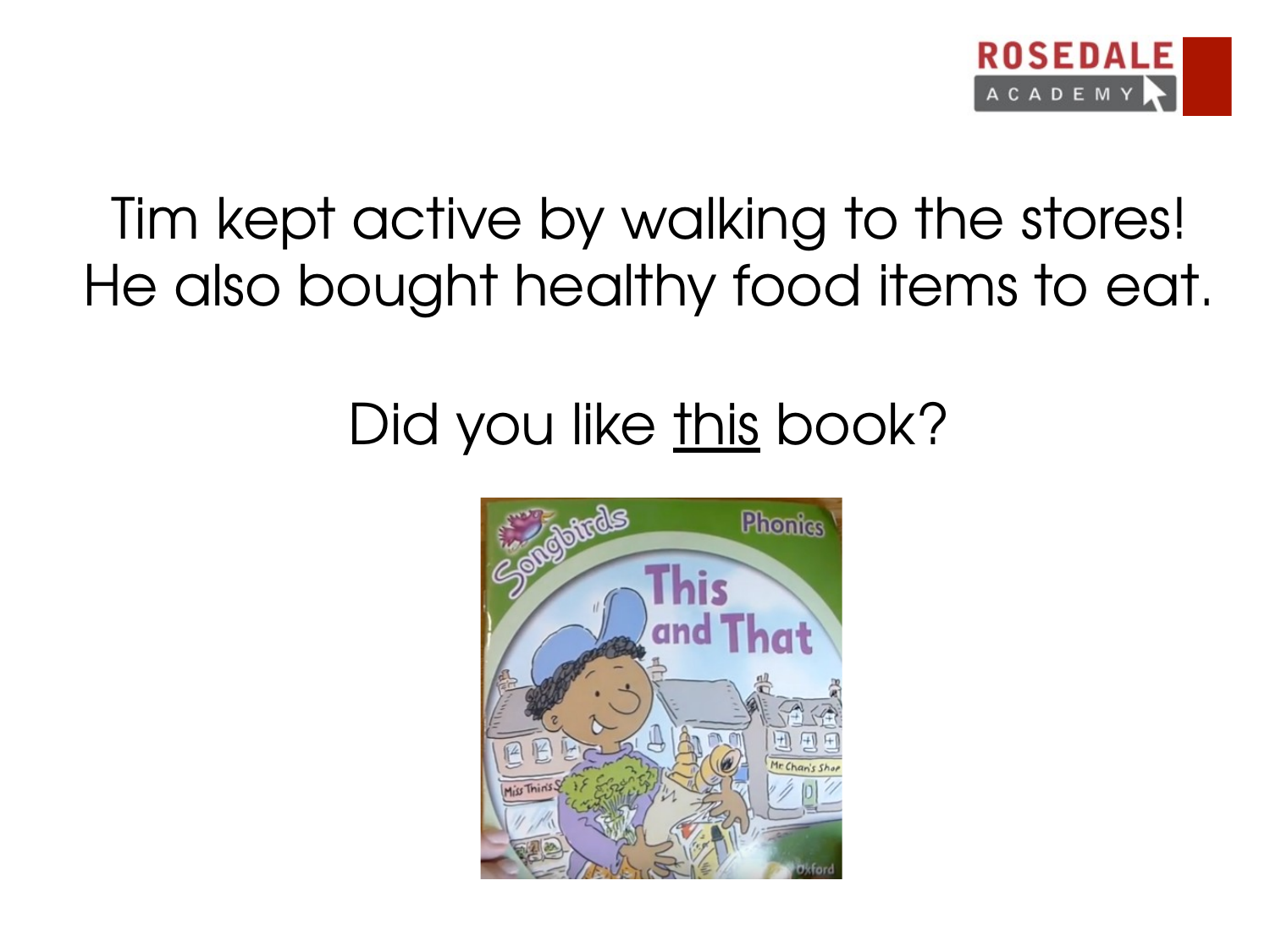

Tim kept active by walking to the stores!
He also bought healthy food items to eat.

Did you like this book?